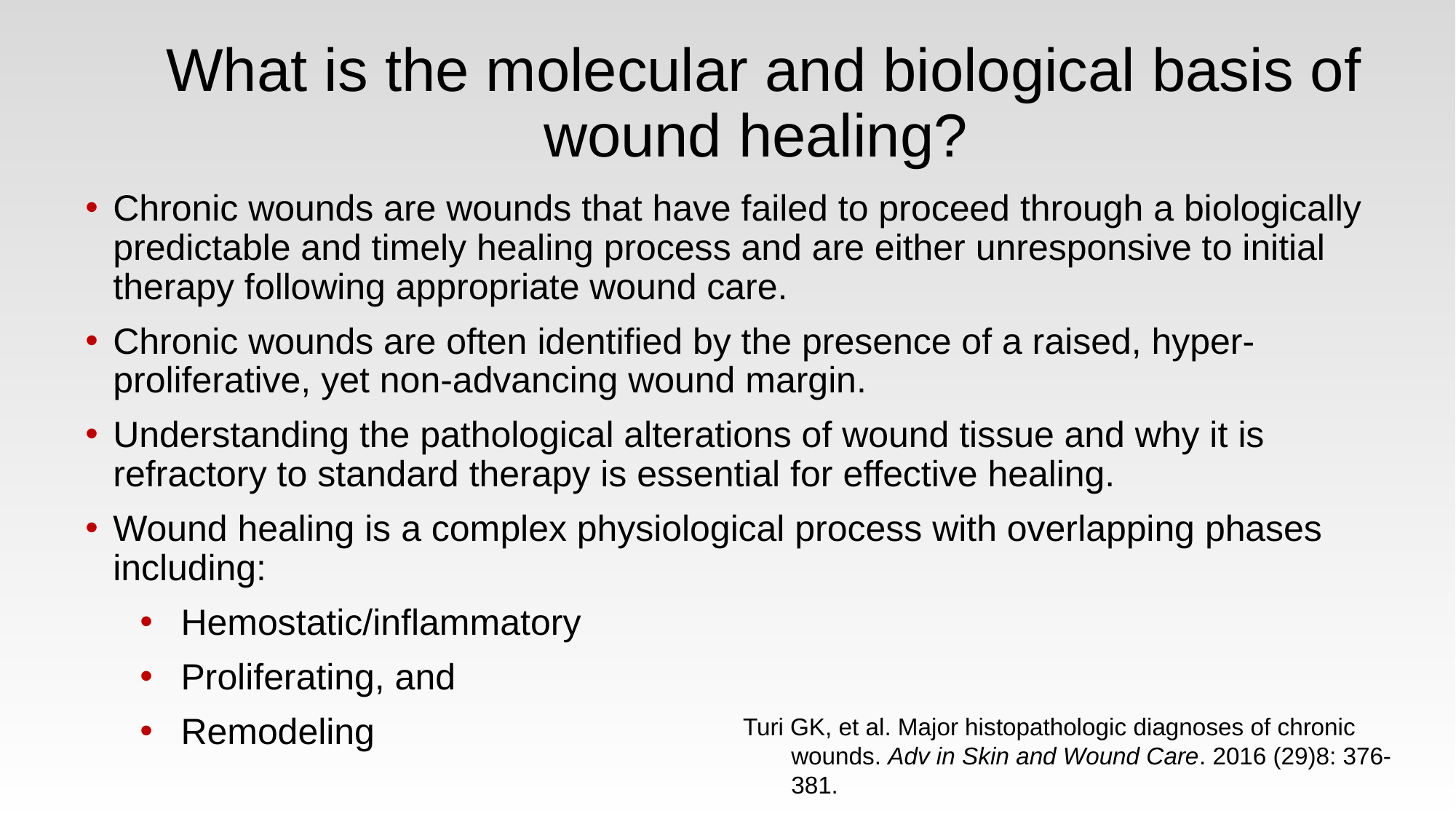

# What is the molecular and biological basis of wound healing?
Chronic wounds are wounds that have failed to proceed through a biologically predictable and timely healing process and are either unresponsive to initial therapy following appropriate wound care.
Chronic wounds are often identified by the presence of a raised, hyper-proliferative, yet non-advancing wound margin.
Understanding the pathological alterations of wound tissue and why it is refractory to standard therapy is essential for effective healing.
Wound healing is a complex physiological process with overlapping phases including:
Hemostatic/inflammatory
Proliferating, and
Remodeling
Turi GK, et al. Major histopathologic diagnoses of chronic wounds. Adv in Skin and Wound Care. 2016 (29)8: 376-381.